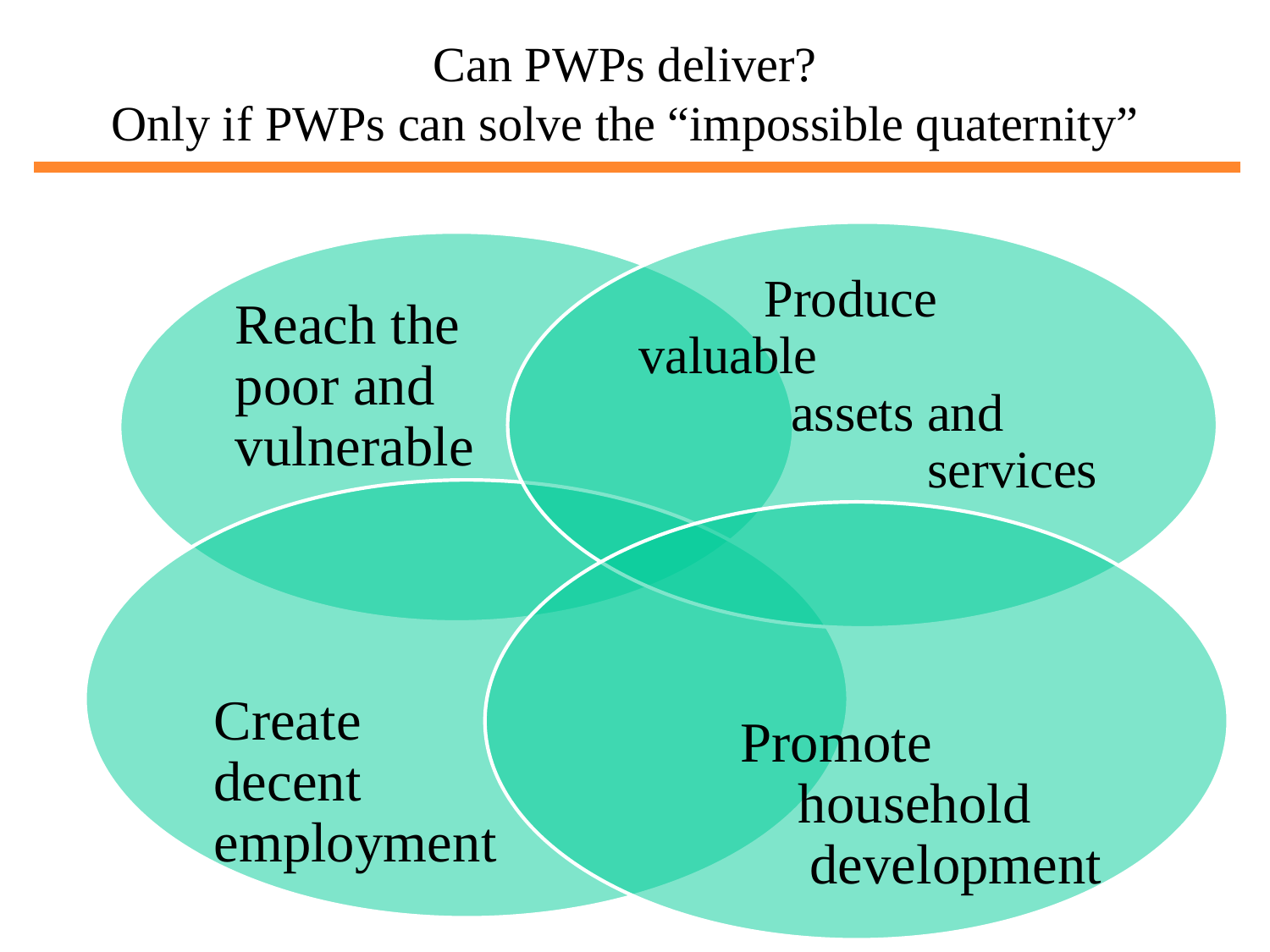

# Can PWPs deliver? Only if PWPs can solve the “impossible quaternity”

Reach the         poor and vulnerable

Create                decent       employment
Produce             valuable                                assets and        services

Promote             household      development